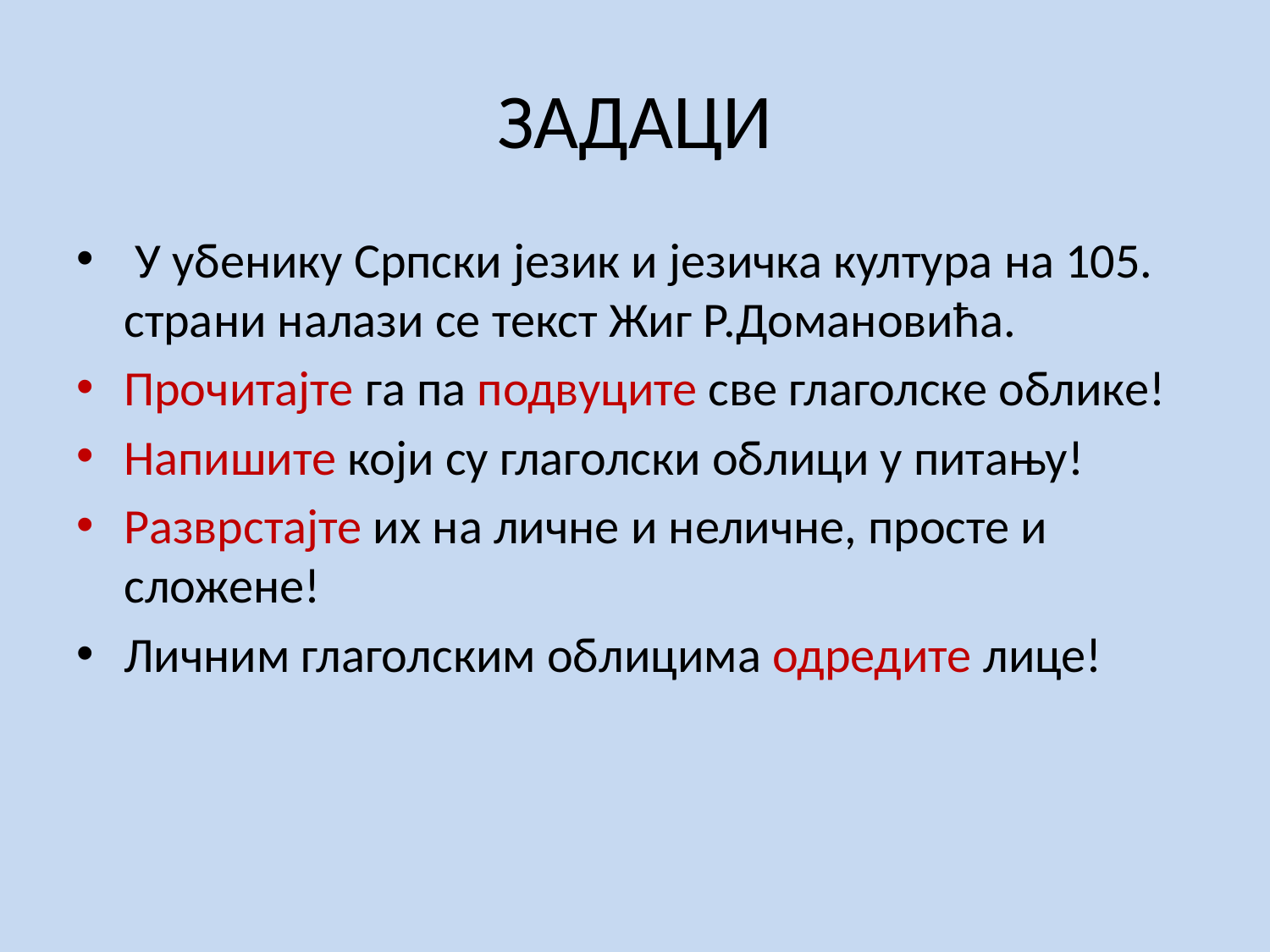

# ЗАДАЦИ
 У убенику Српски језик и језичка култура на 105. страни налази се текст Жиг Р.Домановића.
Прочитајте га па подвуците све глаголске облике!
Напишите који су глаголски облици у питању!
Разврстајте их на личне и неличне, просте и сложене!
Личним глаголским облицима одредите лице!